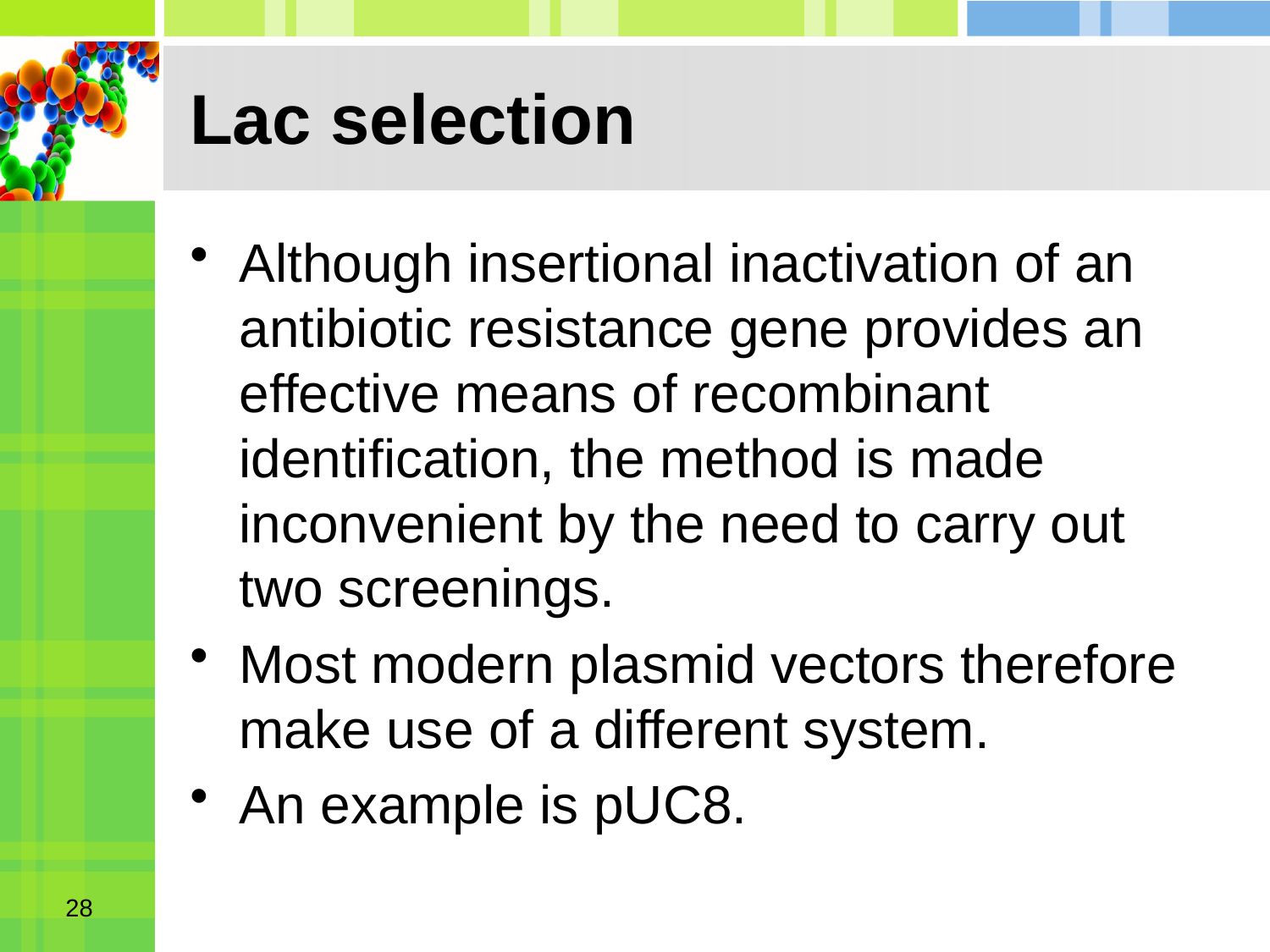

# Lac selection
Although insertional inactivation of an antibiotic resistance gene provides an effective means of recombinant identification, the method is made inconvenient by the need to carry out two screenings.
Most modern plasmid vectors therefore make use of a different system.
An example is pUC8.

28